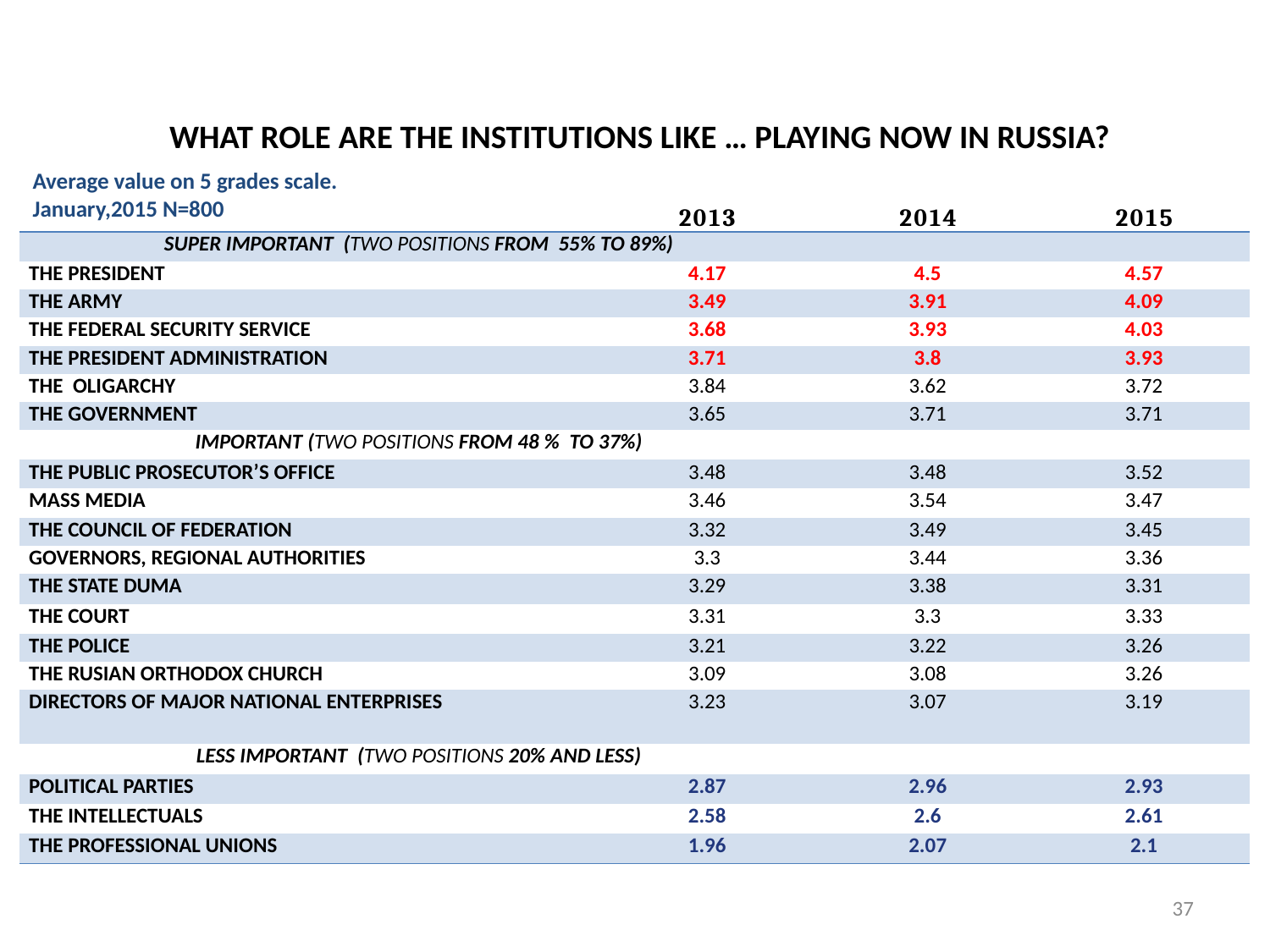

# WHAT ROLE ARE THE INSTITUTIONS LIKE … PLAYING NOW IN RUSSIA?
Average value on 5 grades scale. January,2015 N=800
|  | 2013 | 2014 | 2015 |
| --- | --- | --- | --- |
| SUPER IMPORTANT (TWO POSITIONS FROM 55% TO 89%) |  |  |  |
| THE PRESIDENT | 4.17 | 4.5 | 4.57 |
| THE ARMY | 3.49 | 3.91 | 4.09 |
| THE FEDERAL SECURITY SERVICE | 3.68 | 3.93 | 4.03 |
| THE PRESIDENT ADMINISTRATION | 3.71 | 3.8 | 3.93 |
| THE OLIGARCHY | 3.84 | 3.62 | 3.72 |
| THE GOVERNMENT | 3.65 | 3.71 | 3.71 |
| IMPORTANT (TWO POSITIONS FROM 48 % TO 37%) |  |  |  |
| THE PUBLIC PROSECUTOR’S OFFICE | 3.48 | 3.48 | 3.52 |
| MASS MEDIA | 3.46 | 3.54 | 3.47 |
| THE COUNCIL OF FEDERATION | 3.32 | 3.49 | 3.45 |
| GOVERNORS, REGIONAL AUTHORITIES | 3.3 | 3.44 | 3.36 |
| THE STATE DUMA | 3.29 | 3.38 | 3.31 |
| THE COURT | 3.31 | 3.3 | 3.33 |
| THE POLICE | 3.21 | 3.22 | 3.26 |
| THE RUSIAN ORTHODOX CHURCH | 3.09 | 3.08 | 3.26 |
| DIRECTORS OF MAJOR NATIONAL ENTERPRISES | 3.23 | 3.07 | 3.19 |
| LESS IMPORTANT (TWO POSITIONS 20% AND LESS) |  |  |  |
| POLITICAL PARTIES | 2.87 | 2.96 | 2.93 |
| THE INTELLECTUALS | 2.58 | 2.6 | 2.61 |
| THE PROFESSIONAL UNIONS | 1.96 | 2.07 | 2.1 |
37